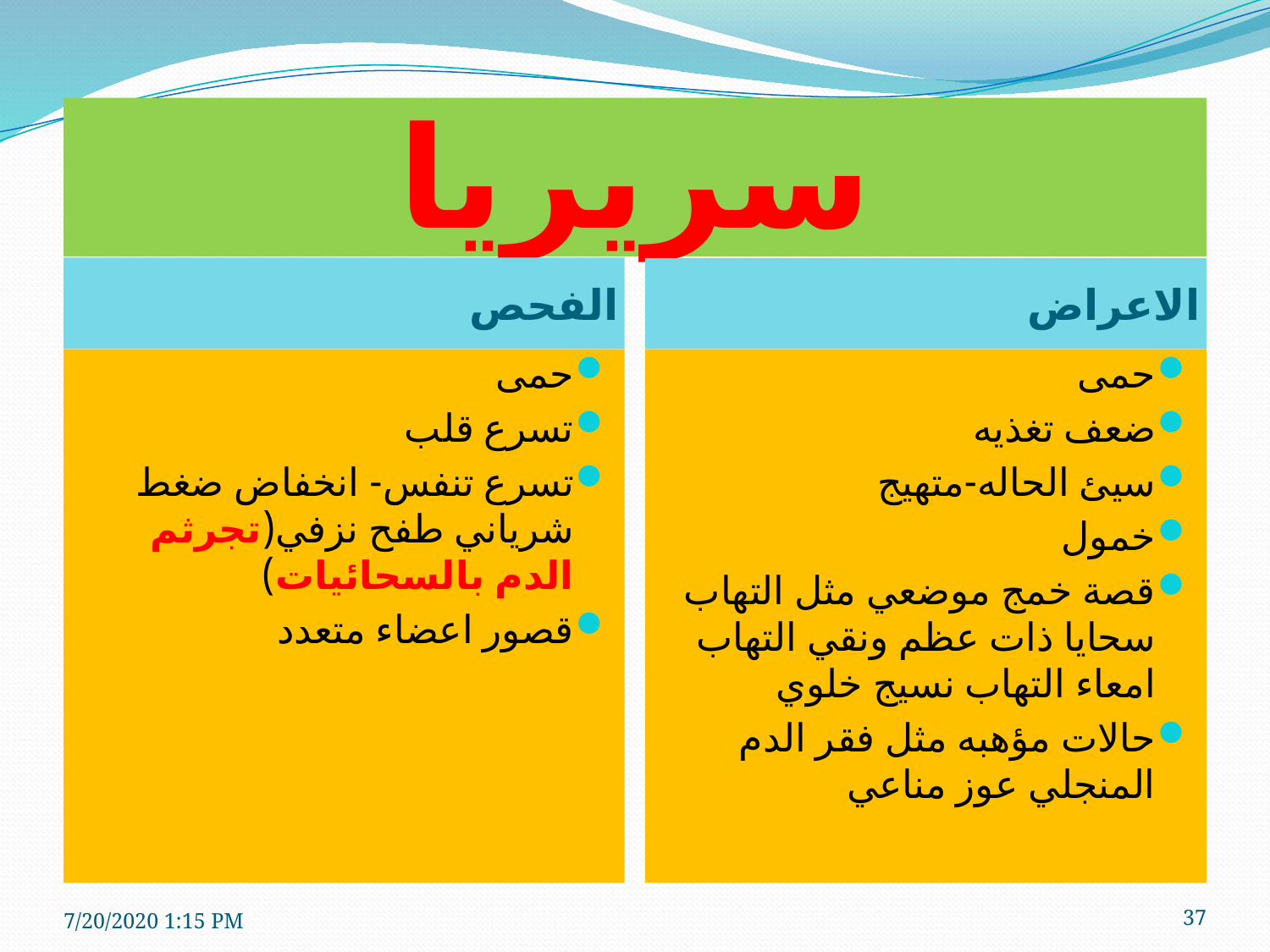

# سريريا
الفحص
الاعراض
حمى
تسرع قلب
تسرع تنفس- انخفاض ضغط شرياني طفح نزفي(تجرثم الدم بالسحائيات)
قصور اعضاء متعدد
حمى
ضعف تغذيه
سيئ الحاله-متهيج
خمول
قصة خمج موضعي مثل التهاب سحايا ذات عظم ونقي التهاب امعاء التهاب نسيج خلوي
حالات مؤهبه مثل فقر الدم المنجلي عوز مناعي
7/20/2020 1:15 PM
37